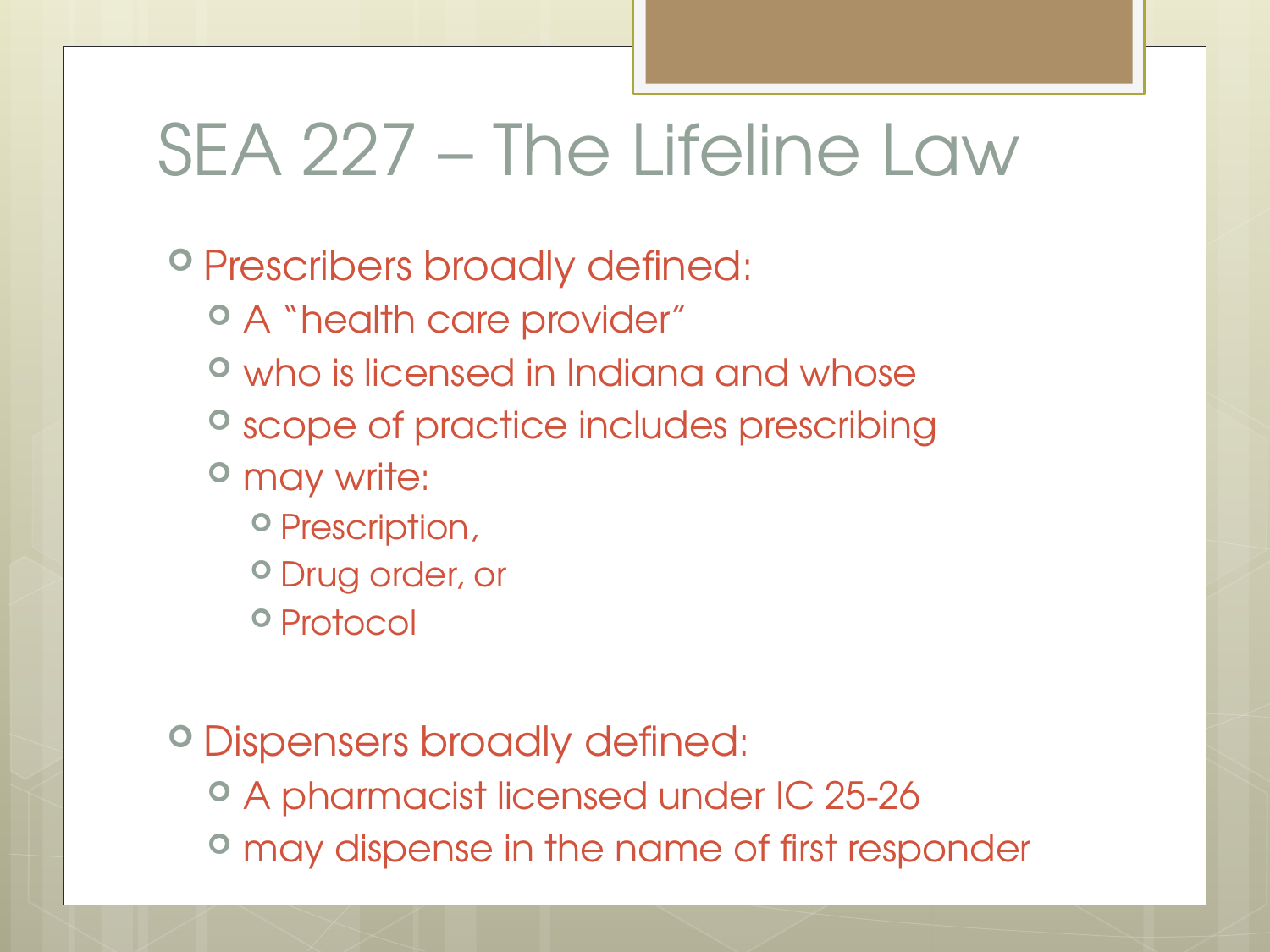

# SEA 227 – The Lifeline Law
Prescribers broadly defined:
A “health care provider”
who is licensed in Indiana and whose
scope of practice includes prescribing
may write:
Prescription,
Drug order, or
Protocol

Dispensers broadly defined:
A pharmacist licensed under IC 25-26
may dispense in the name of first responder